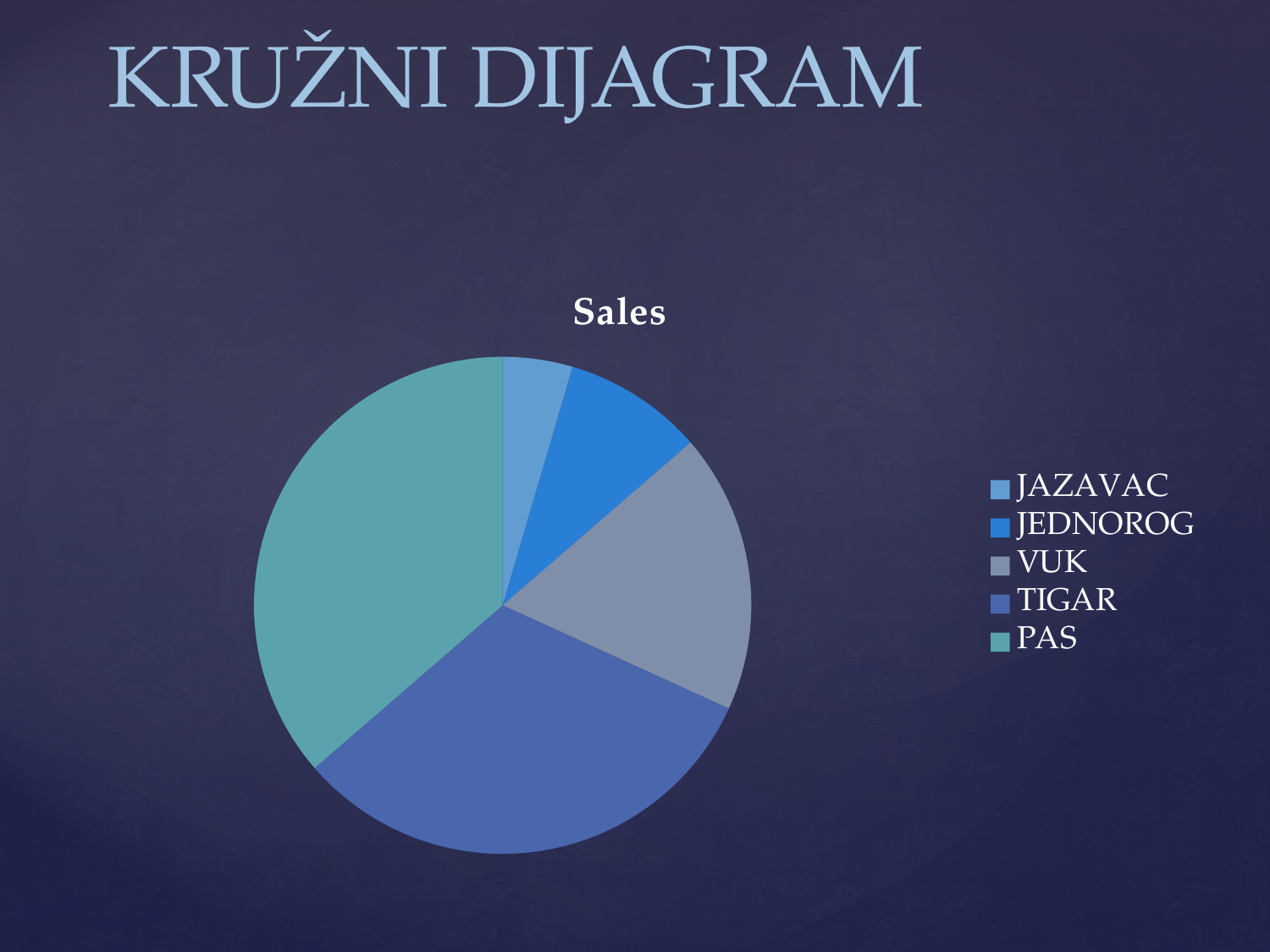

# KRUŽNI DIJAGRAM

### Chart:

| Category | Sales |
|---|---|
| JAZAVAC | 16.36 |
| JEDNOROG | 32.72 |
| VUK | 65.44 |
| TIGAR | 114.52 |
| PAS | 130.88 |